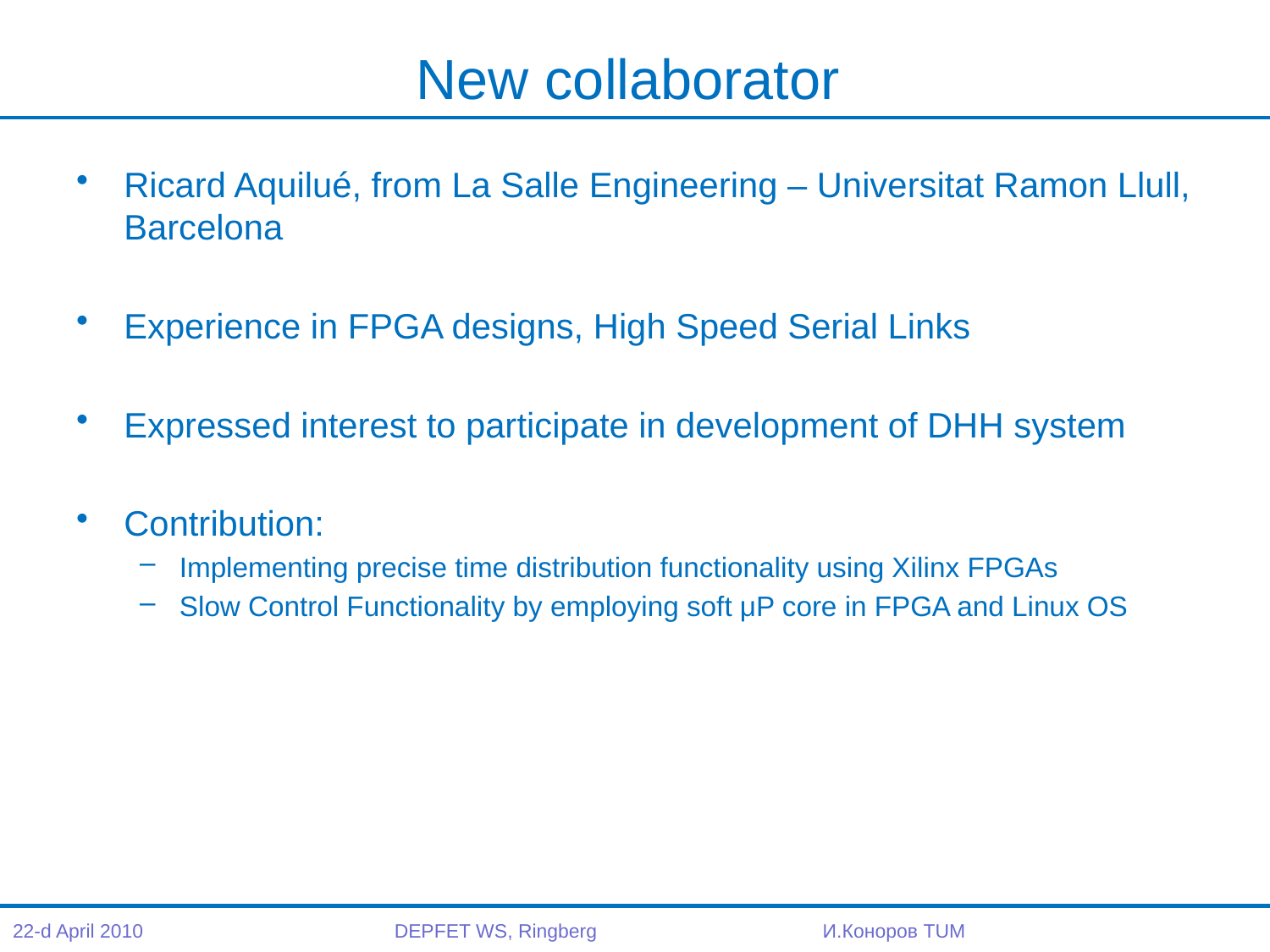

# New collaborator
Ricard Aquilué, from La Salle Engineering – Universitat Ramon Llull, Barcelona

Experience in FPGA designs, High Speed Serial Links

Expressed interest to participate in development of DHH system

Contribution:
Implementing precise time distribution functionality using Xilinx FPGAs
Slow Control Functionality by employing soft μP core in FPGA and Linux OS
DEPFET WS, Ringberg                                         И.Коноров TUM
22-d April 2010